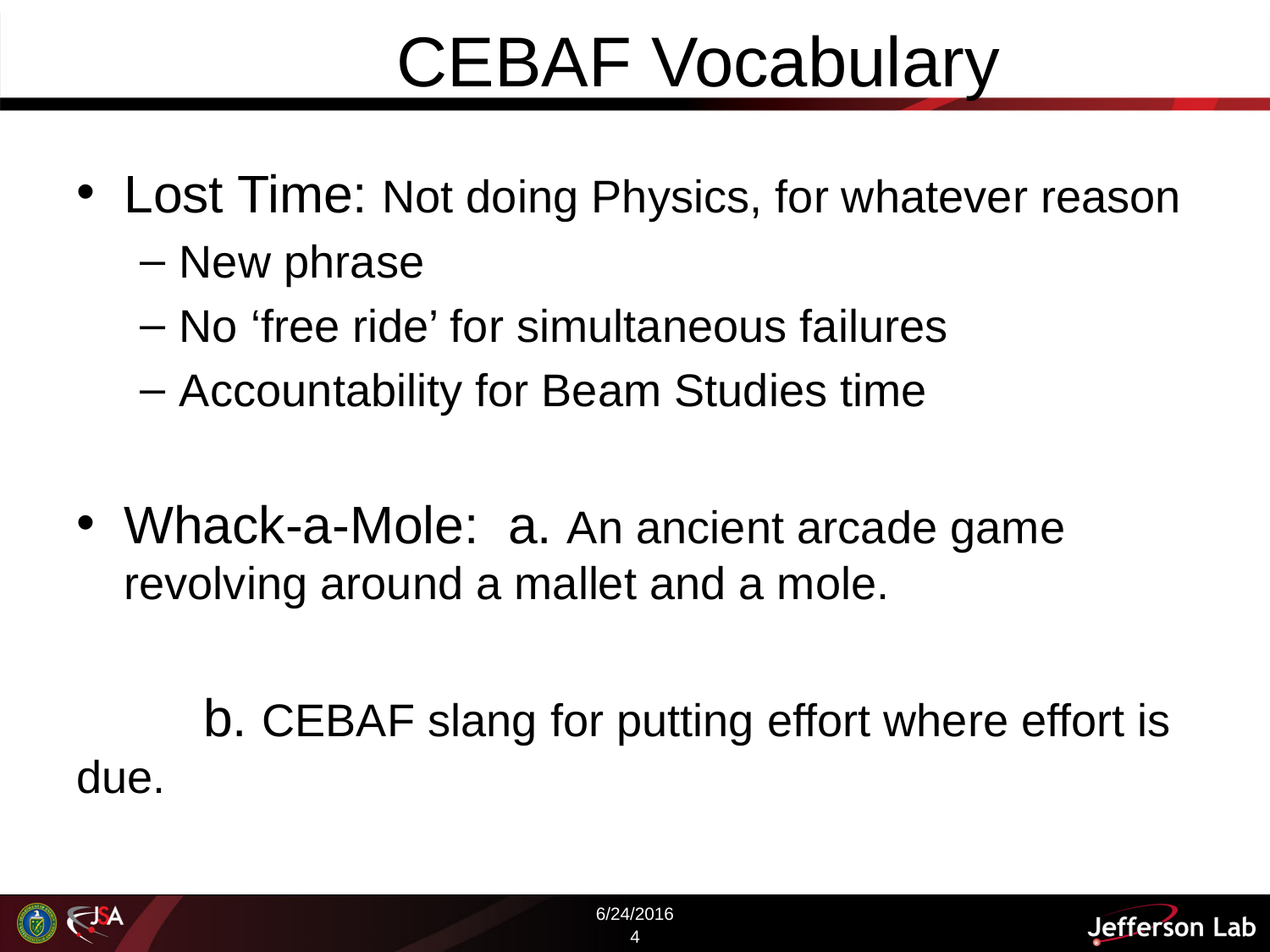

# CEBAF Vocabulary
Lost Time: Not doing Physics, for whatever reason
New phrase
No ‘free ride’ for simultaneous failures
Accountability for Beam Studies time

Whack-a-Mole:  a. An ancient arcade game revolving around a mallet and a mole.

	b. CEBAF slang for putting effort where effort is due.

6/24/2016
4